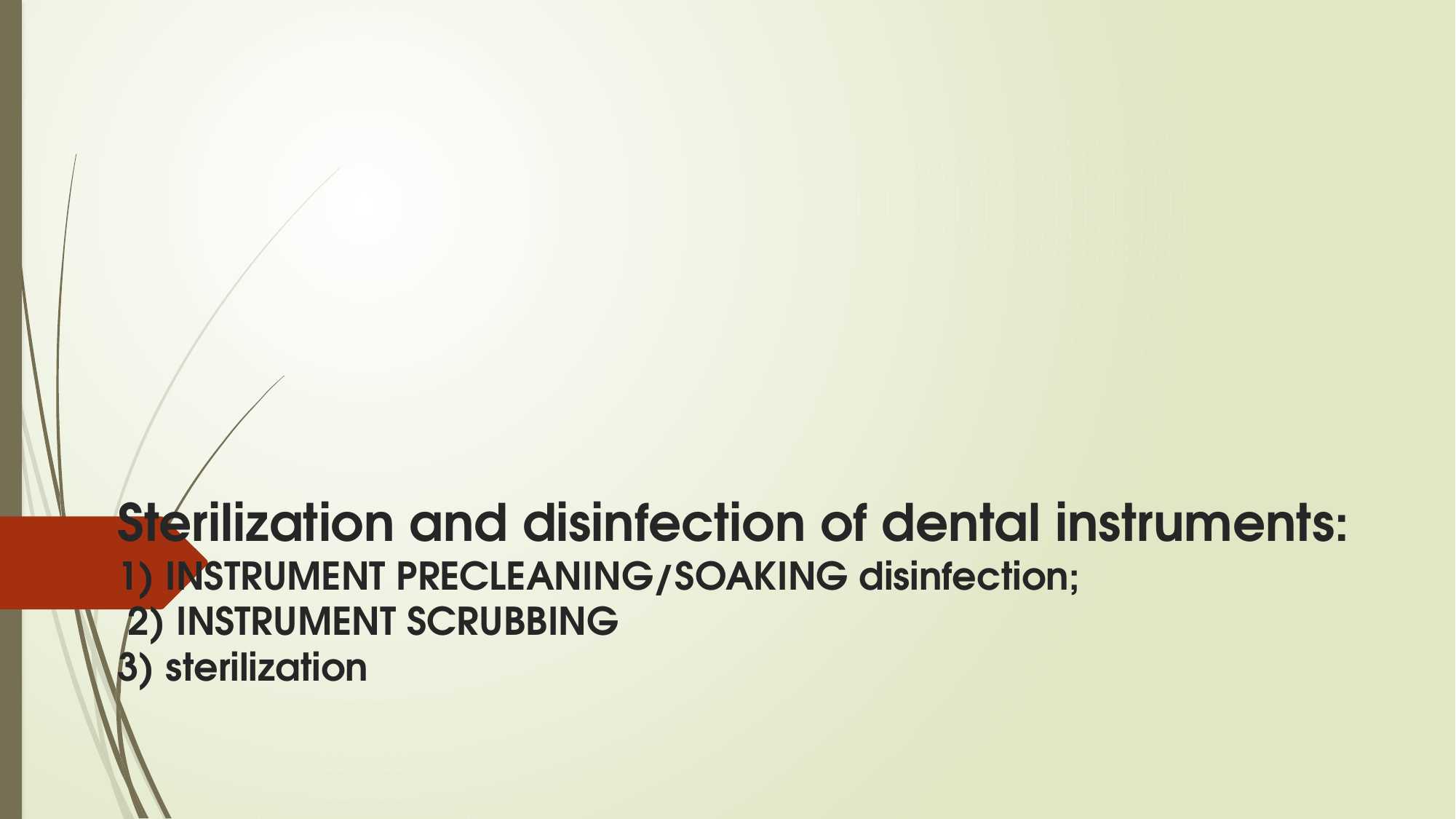

# Sterilization and disinfection of dental instruments: 1) INSTRUMENT PRECLEANING/SOAKING disinfection; 2) INSTRUMENT SCRUBBING 3) sterilization